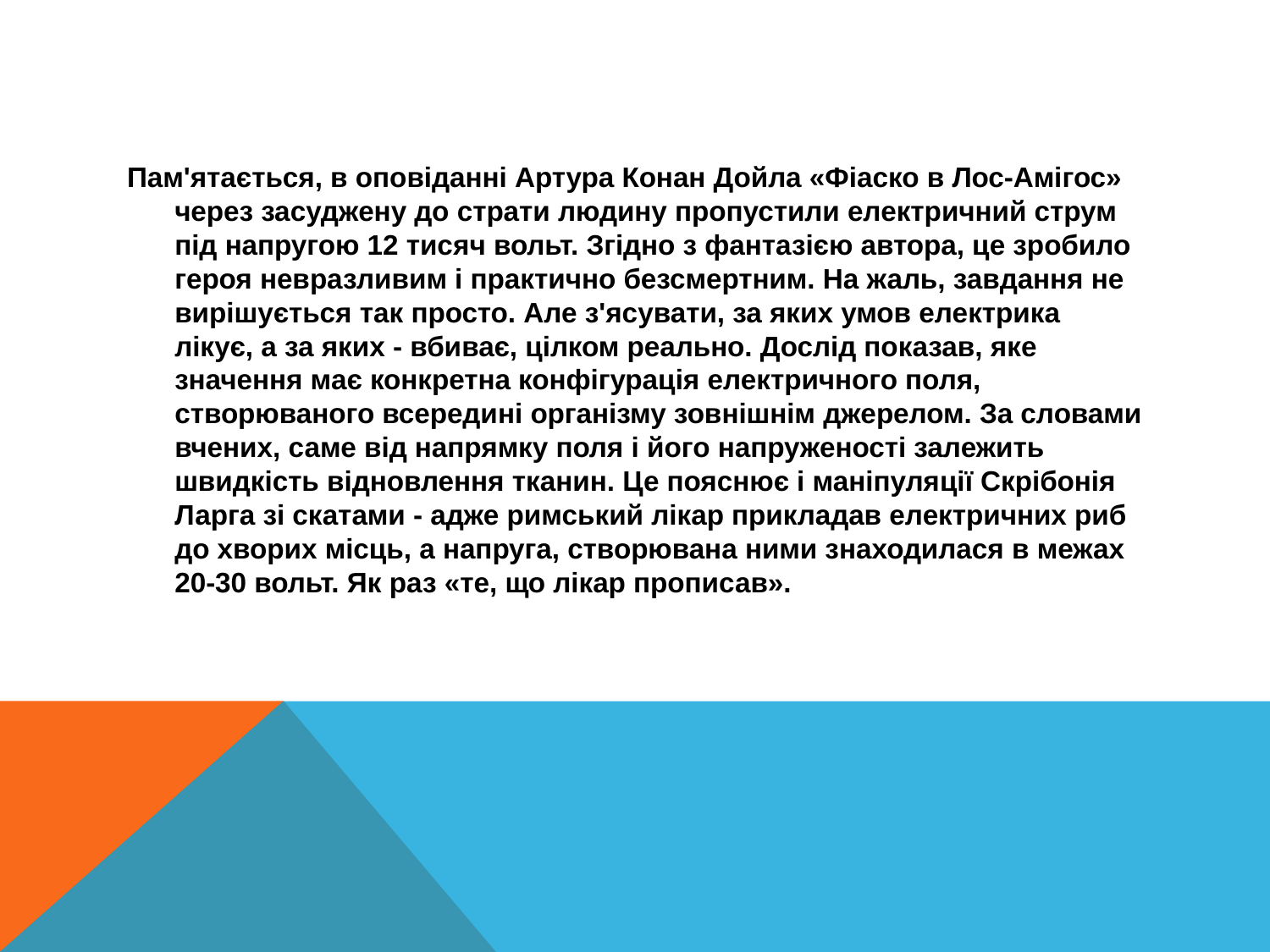

#
Пам'ятається, в оповіданні Артура Конан Дойла «Фіаско в Лос-Амігос» через засуджену до страти людину пропустили електричний струм під напругою 12 тисяч вольт. Згідно з фантазією автора, це зробило героя невразливим і практично безсмертним. На жаль, завдання не вирішується так просто. Але з'ясувати, за яких умов електрика лікує, а за яких - вбиває, цілком реально. Дослід показав, яке значення має конкретна конфігурація електричного поля, створюваного всередині організму зовнішнім джерелом. За словами вчених, саме від напрямку поля і його напруженості залежить швидкість відновлення тканин. Це пояснює і маніпуляції Скрібонія Ларга зі скатами - адже римський лікар прикладав електричних риб до хворих місць, а напруга, створювана ними знаходилася в межах 20-30 вольт. Як раз «те, що лікар прописав».